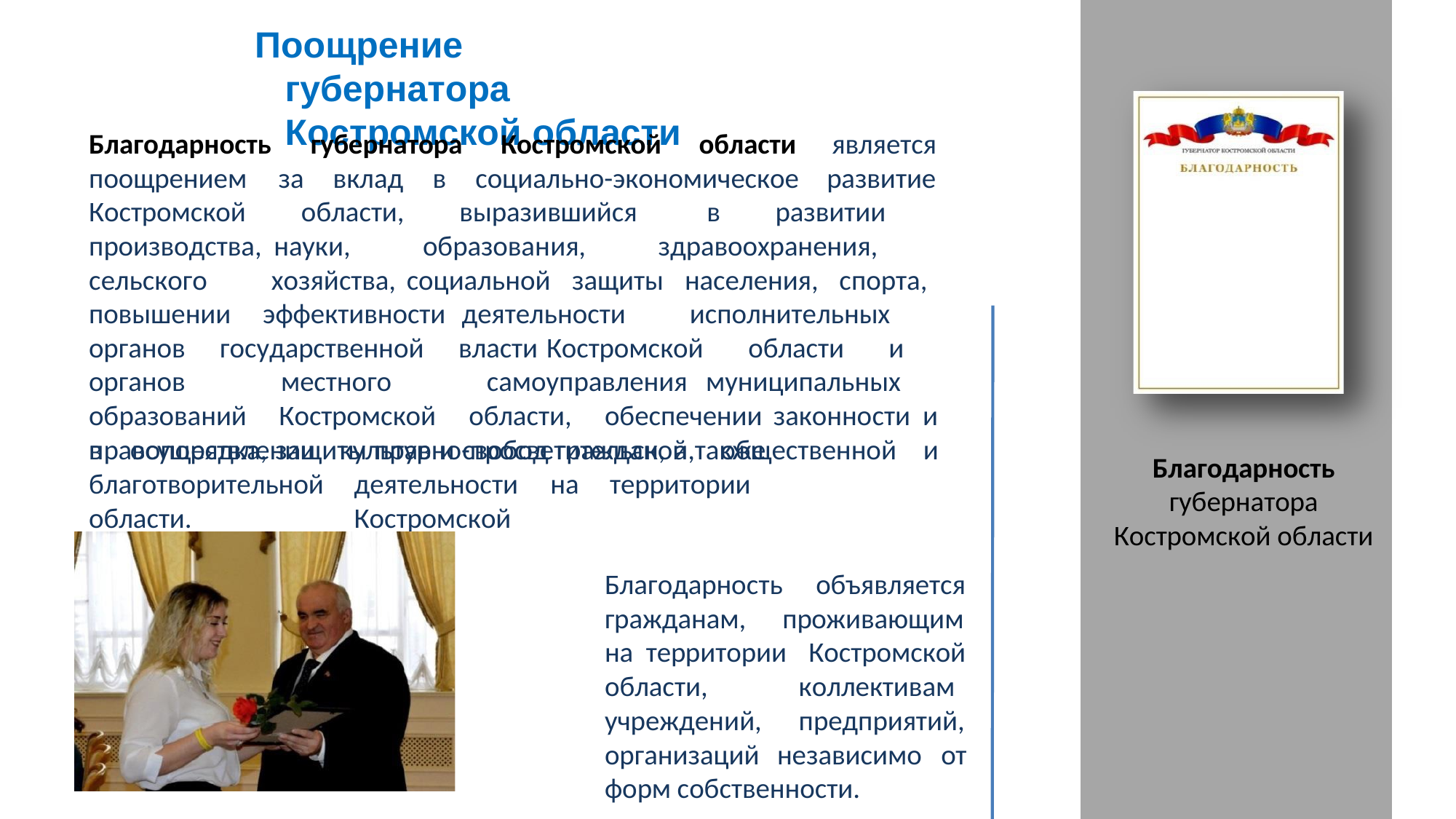

Поощрение	губернатора Костромской области

Благодарность	губернатора	Костромской	области
поощрением	за	вклад	в	социально-экономическое
является развитие
Костромской   области,   выразившийся    в   развитии    производства, науки,      образования,      здравоохранения,      сельского      хозяйства, социальной  защиты  населения,  спорта,  повышении  эффективности деятельности    исполнительных    органов    государственной    власти Костромской     области     и     органов     местного     самоуправления муниципальных   образований   Костромской   области,   обеспечении законности и правопорядка, защиты прав и свобод граждан, а также

в	осуществлении благотворительной области.
культурно-просветительской,	общественной	и
Благодарность губернатора Костромской области

деятельности	на	территории	Костромской

объявляется
Благодарность
гражданам,
проживающим
на  территории области, учреждений,
Костромской коллективам предприятий,
организаций
независимо   от
форм собственности.
29